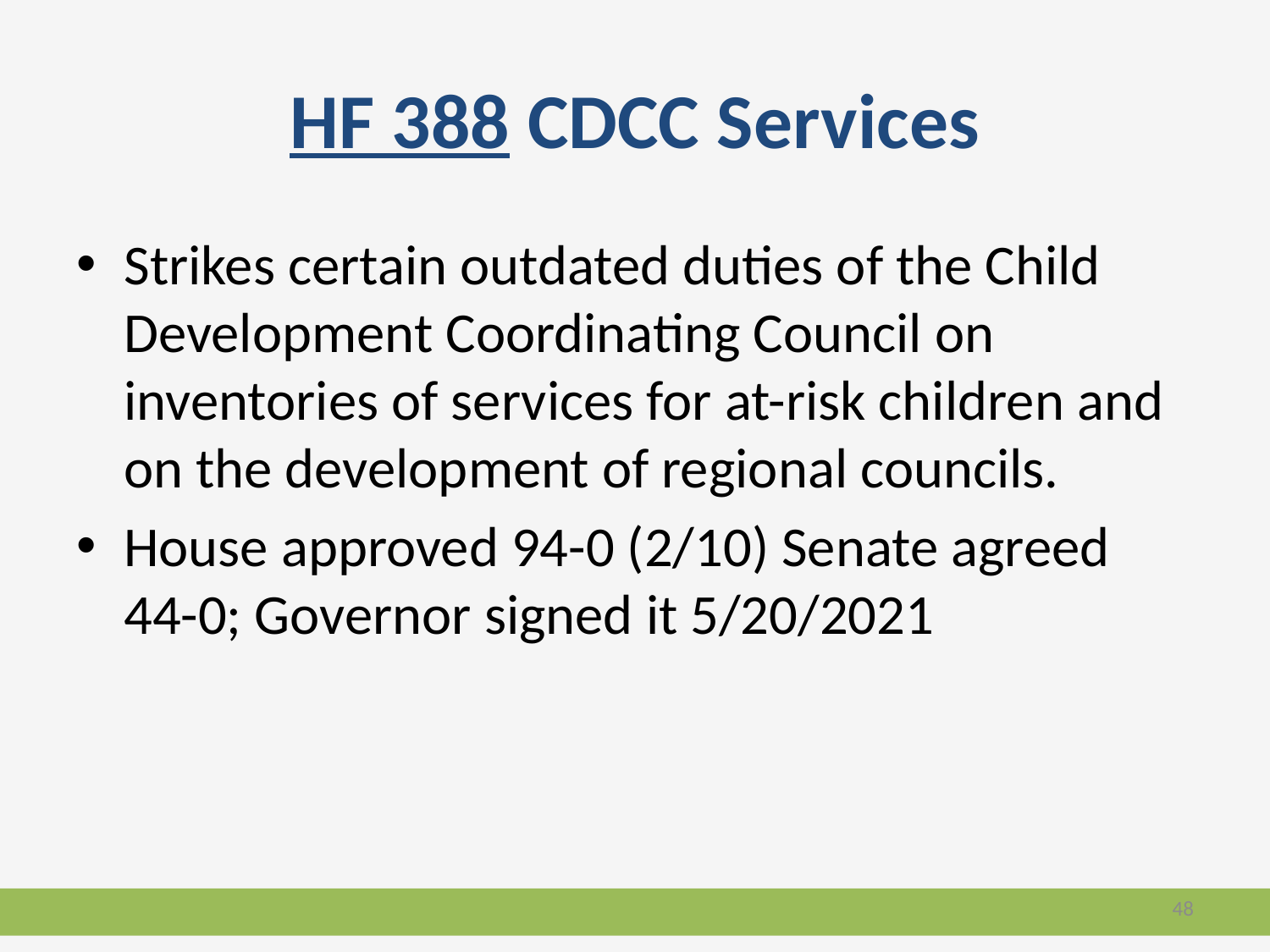

# HF 388 CDCC Services
Strikes certain outdated duties of the Child Development Coordinating Council on inventories of services for at-risk children and on the development of regional councils.
House approved 94-0 (2/10) Senate agreed 44-0; Governor signed it 5/20/2021

48